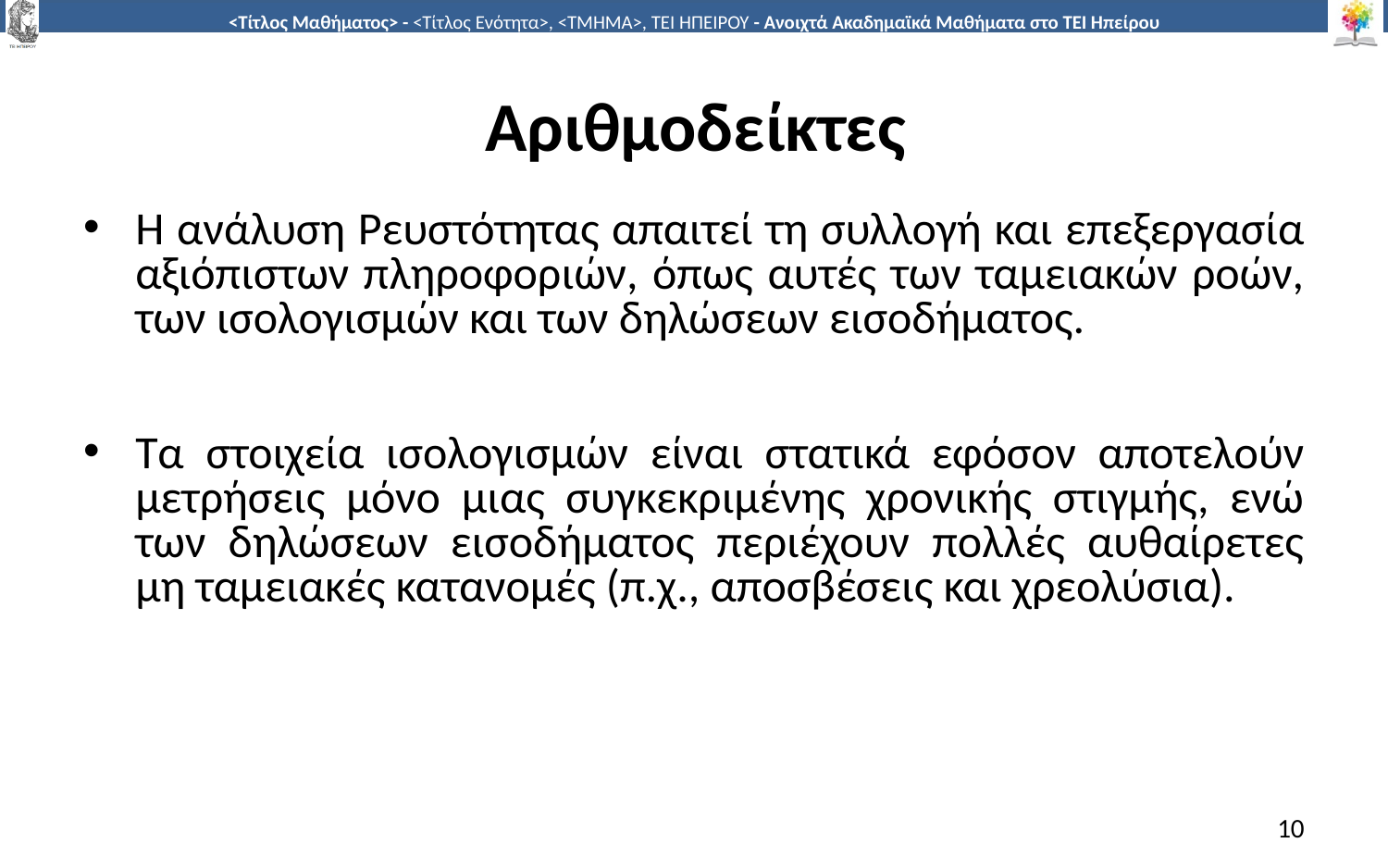

# Αριθμοδείκτες
Η ανάλυση Ρευστότητας απαιτεί τη συλλογή και επεξεργασία αξιόπιστων πληροφοριών, όπως αυτές των ταμειακών ροών, των ισολογισμών και των δηλώσεων εισοδήματος.

Τα στοιχεία ισολογισμών είναι στατικά εφόσον αποτελούν μετρήσεις μόνο μιας συγκεκριμένης χρονικής στιγμής, ενώ των δηλώσεων εισοδήματος περιέχουν πολλές αυθαίρετες μη ταμειακές κατανομές (π.χ., αποσβέσεις και χρεολύσια).
10